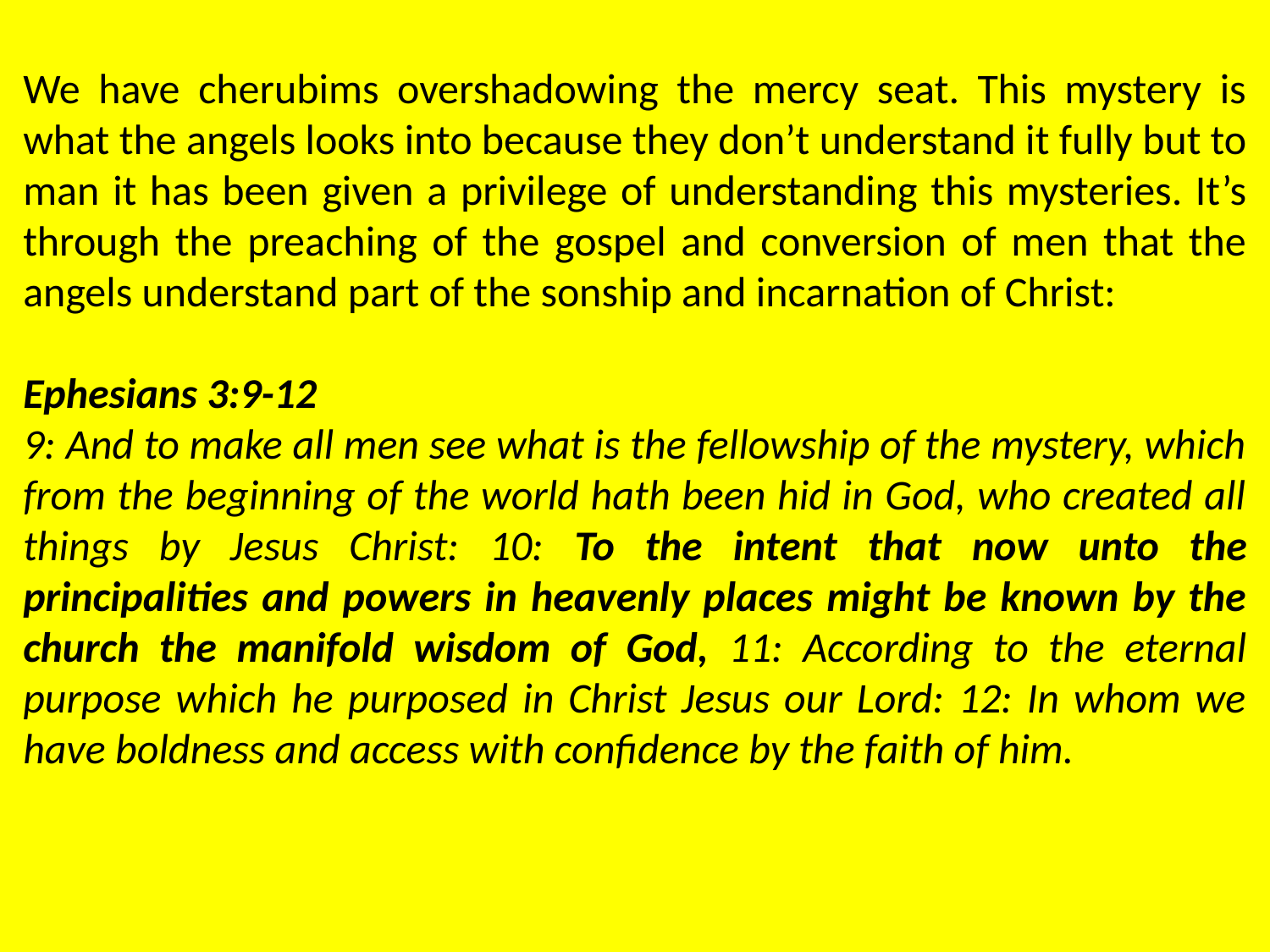

We have cherubims overshadowing the mercy seat. This mystery is what the angels looks into because they don’t understand it fully but to man it has been given a privilege of understanding this mysteries. It’s through the preaching of the gospel and conversion of men that the angels understand part of the sonship and incarnation of Christ:

Ephesians 3:9-12
9: And to make all men see what is the fellowship of the mystery, which from the beginning of the world hath been hid in God, who created all things by Jesus Christ: 10: To the intent that now unto the principalities and powers in heavenly places might be known by the church the manifold wisdom of God, 11: According to the eternal purpose which he purposed in Christ Jesus our Lord: 12: In whom we have boldness and access with confidence by the faith of him.